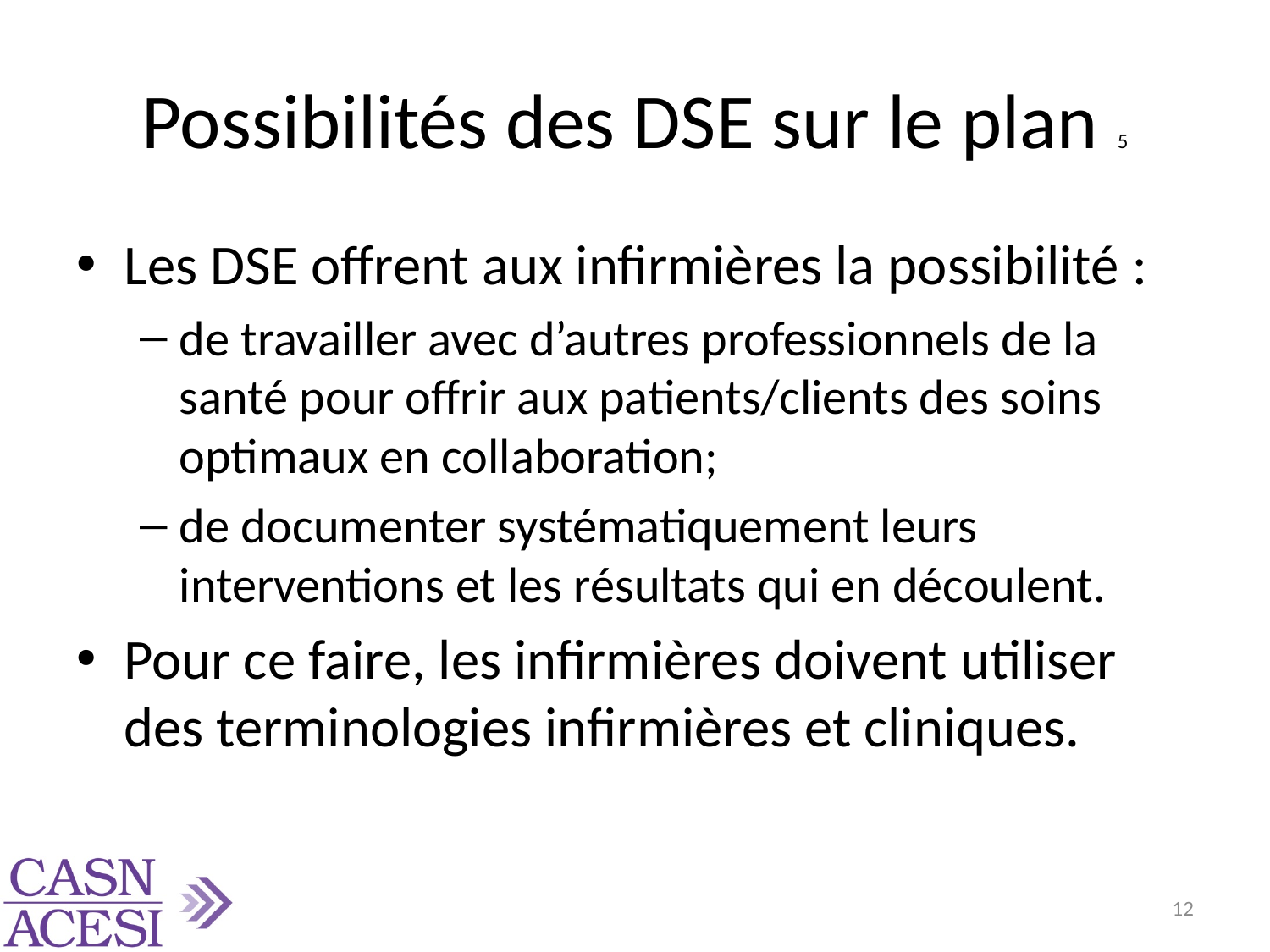

# Possibilités des DSE sur le plan 5
Les DSE offrent aux infirmières la possibilité :
de travailler avec d’autres professionnels de la santé pour offrir aux patients/clients des soins optimaux en collaboration;
de documenter systématiquement leurs interventions et les résultats qui en découlent.
Pour ce faire, les infirmières doivent utiliser des terminologies infirmières et cliniques.

12